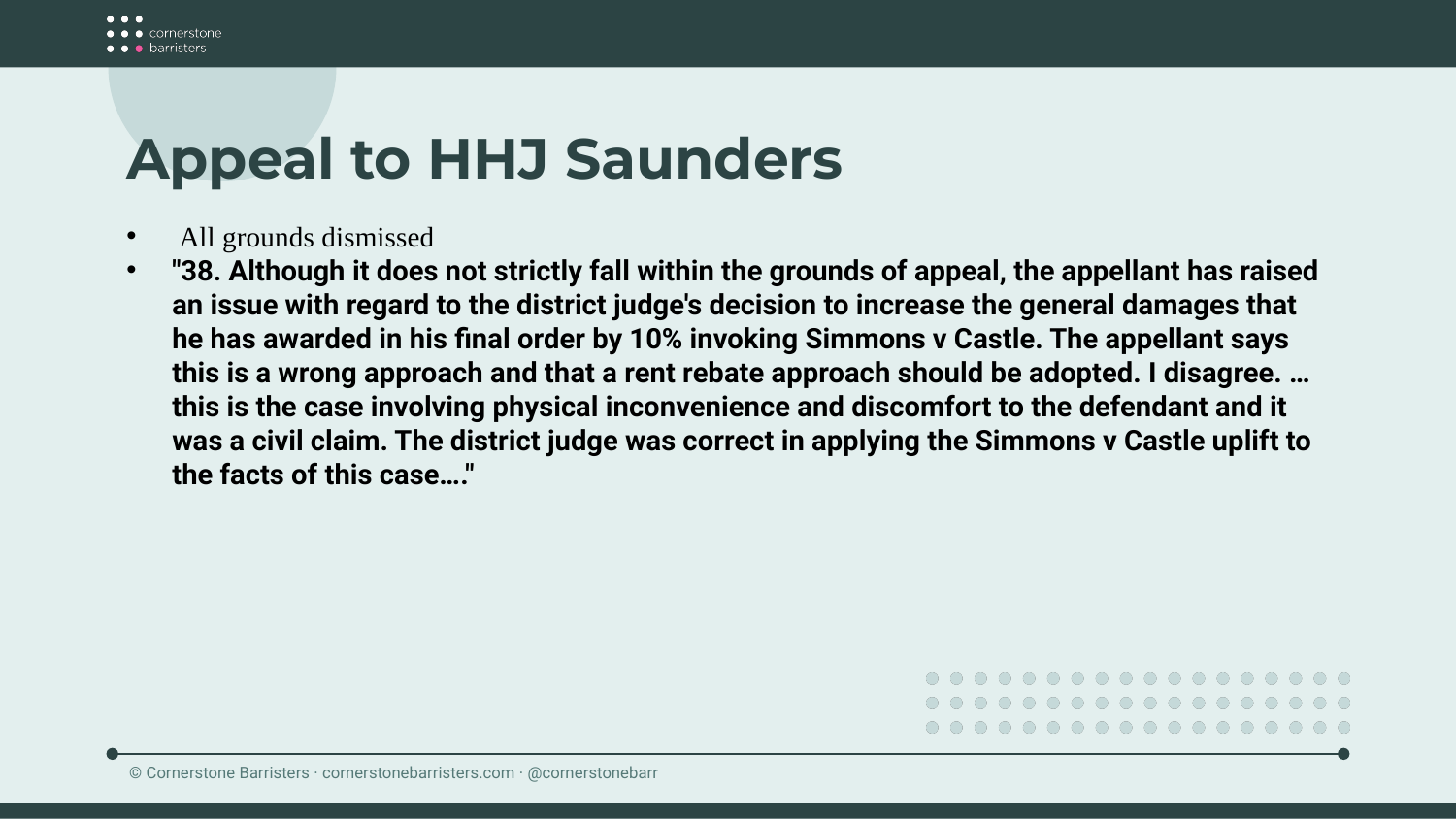

Appeal to HHJ Saunders
 All grounds dismissed
"38. Although it does not strictly fall within the grounds of appeal, the appellant has raised an issue with regard to the district judge's decision to increase the general damages that he has awarded in his final order by 10% invoking Simmons v Castle. The appellant says this is a wrong approach and that a rent rebate approach should be adopted. I disagree. …this is the case involving physical inconvenience and discomfort to the defendant and it was a civil claim. The district judge was correct in applying the Simmons v Castle uplift to the facts of this case…."